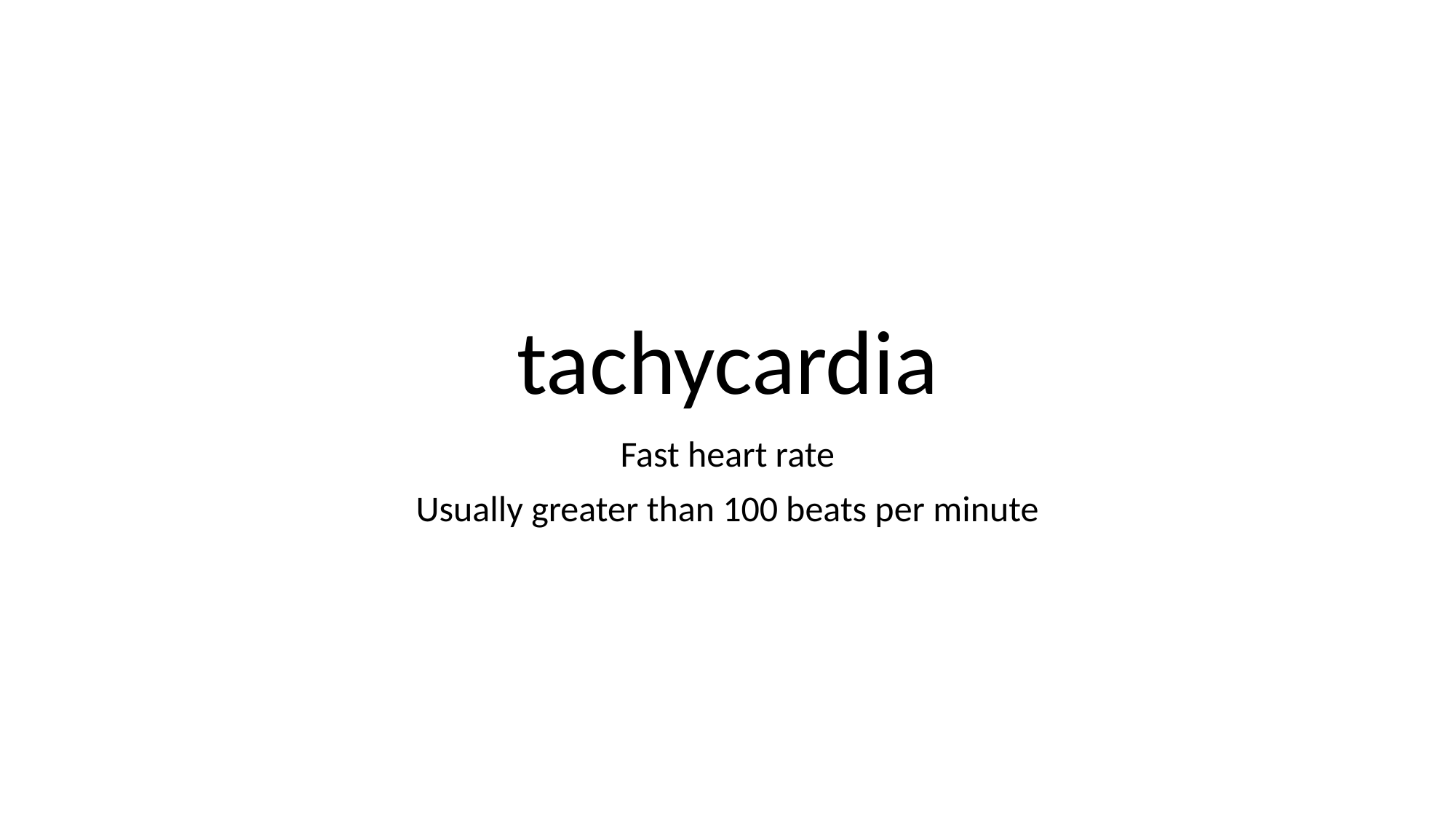

# tachycardia
Fast heart rate
Usually greater than 100 beats per minute